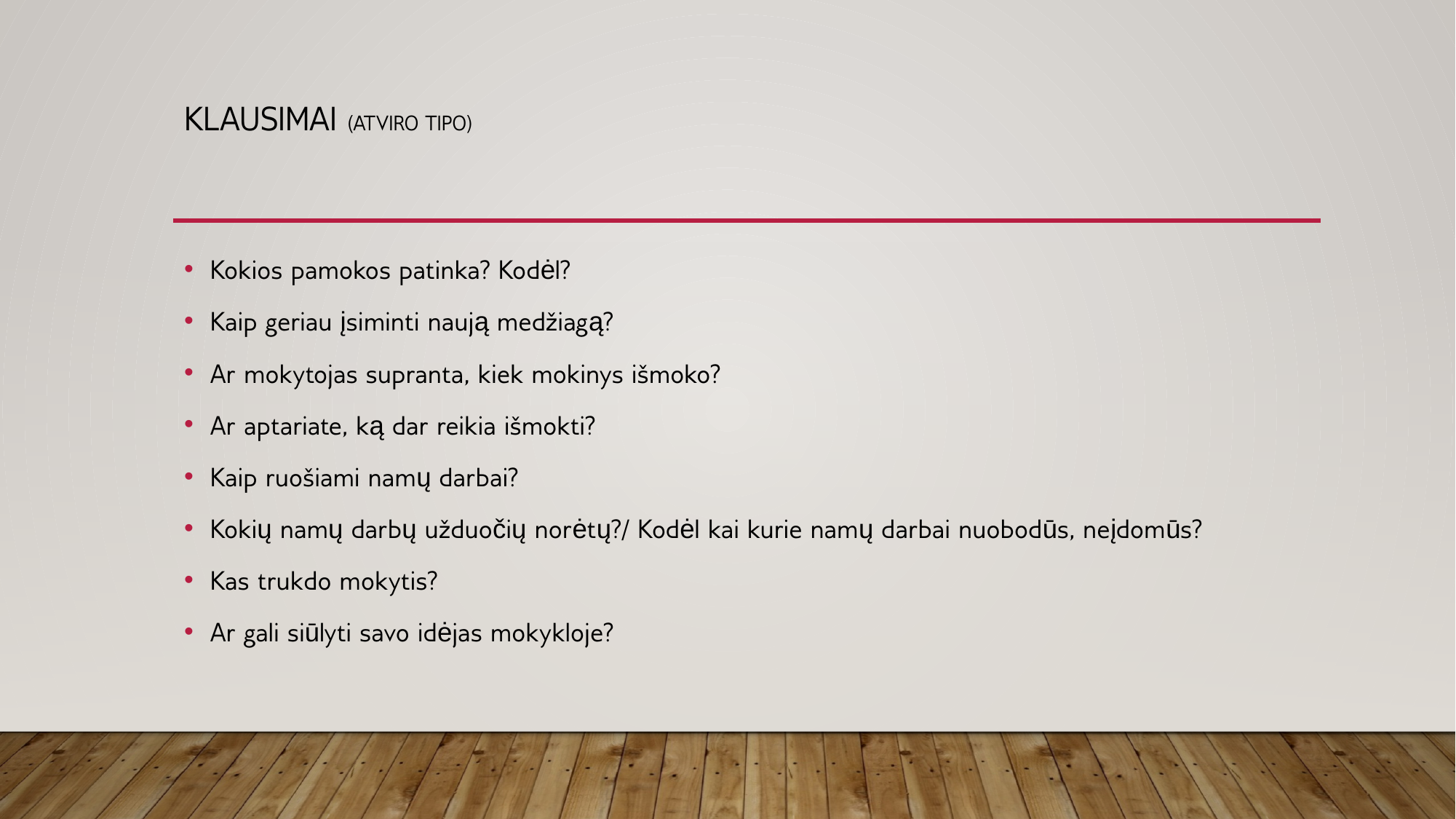

# Klausimai (atviro tipo)
Kokios pamokos patinka? Kodėl?
Kaip geriau įsiminti naują medžiagą?
Ar mokytojas supranta, kiek mokinys išmoko?
Ar aptariate, ką dar reikia išmokti?
Kaip ruošiami namų darbai?
Kokių namų darbų užduočių norėtų?/ Kodėl kai kurie namų darbai nuobodūs, neįdomūs?
Kas trukdo mokytis?
Ar gali siūlyti savo idėjas mokykloje?